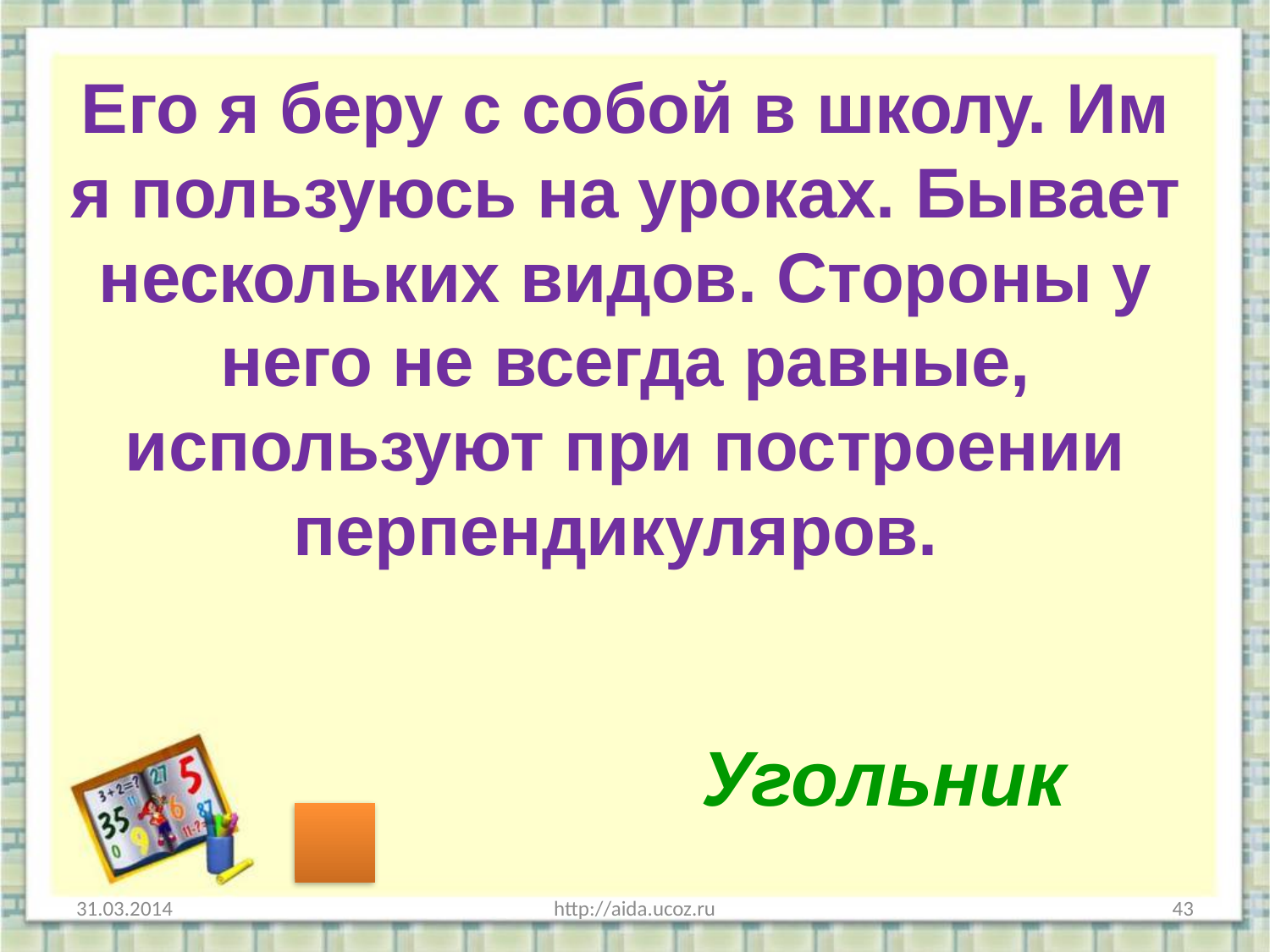

Его я беру с собой в школу. Им я пользуюсь на уроках. Бывает нескольких видов. Стороны у него не всегда равные, используют при построении перпендикуляров.
Угольник

31.03.2014
http://aida.ucoz.ru
43